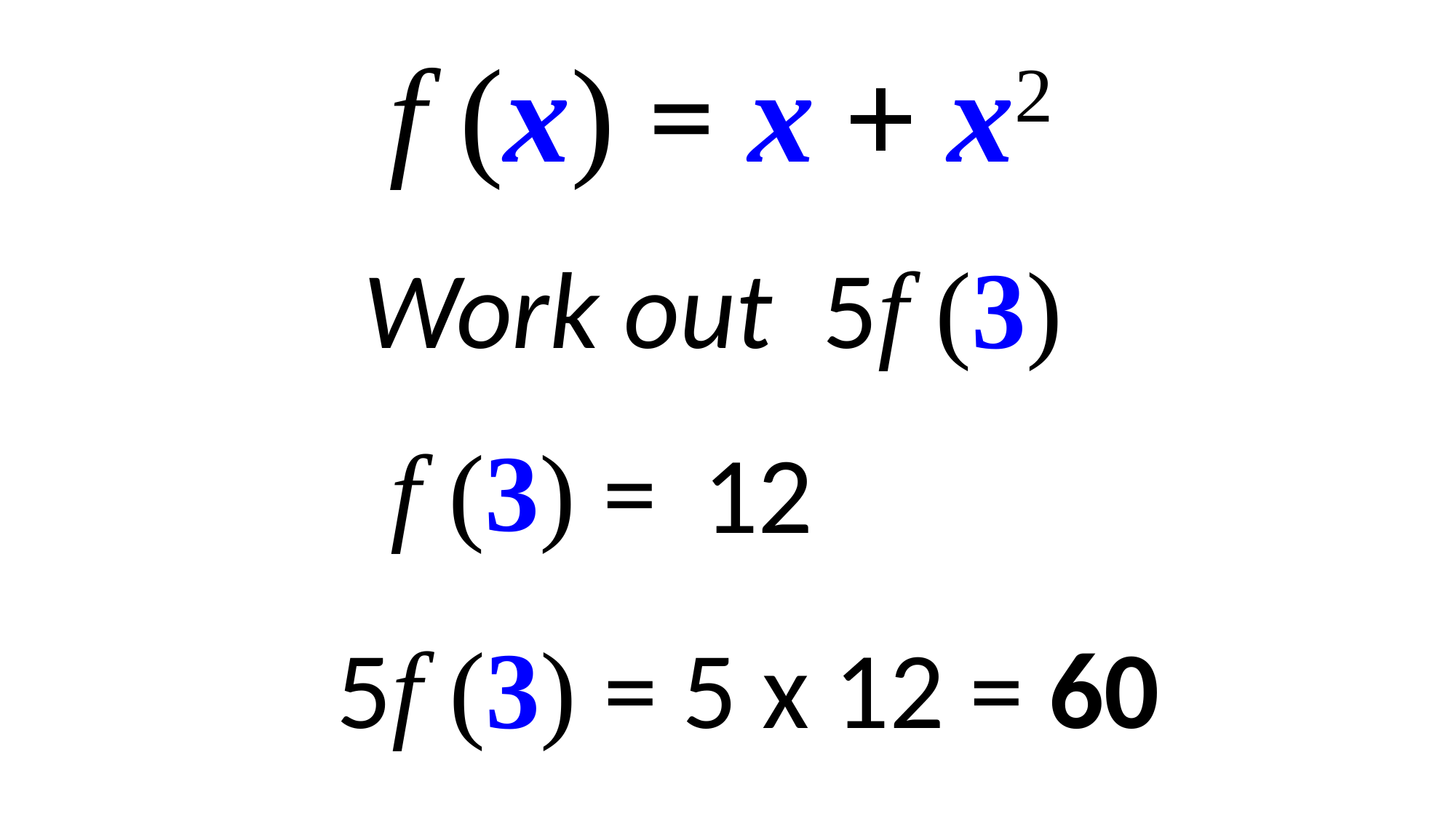

f (x) = x + x2
Work out  5f (3)
f (3) =
12
5f (3) =
5 x 12 = 60